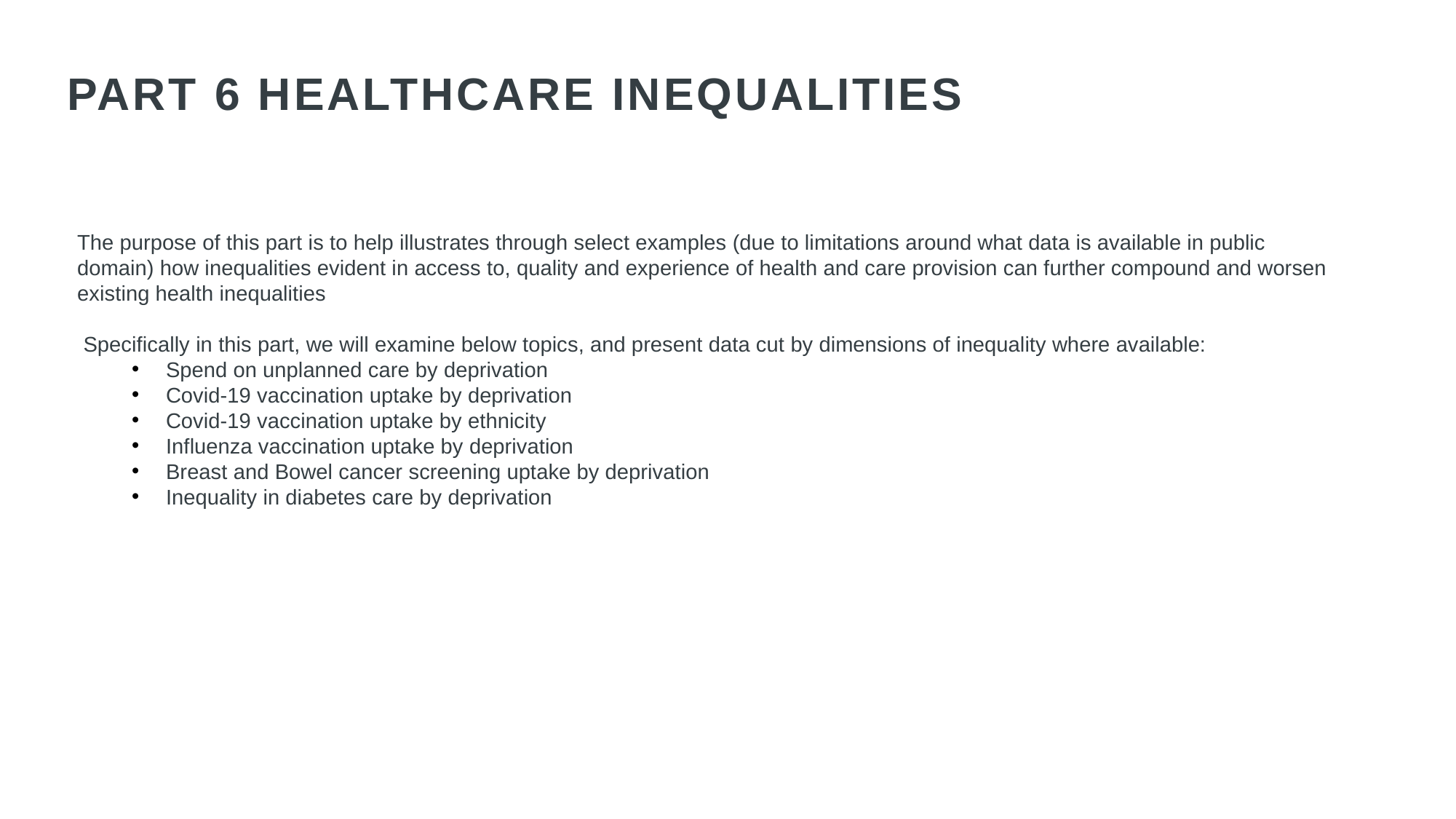

# PART 6 HEALTHCARE INEQUALITIES
The purpose of this part is to help illustrates through select examples (due to limitations around what data is available in public domain) how inequalities evident in access to, quality and experience of health and care provision can further compound and worsen existing health inequalities

 Specifically in this part, we will examine below topics, and present data cut by dimensions of inequality where available:
Spend on unplanned care by deprivation
Covid-19 vaccination uptake by deprivation
Covid-19 vaccination uptake by ethnicity
Influenza vaccination uptake by deprivation
Breast and Bowel cancer screening uptake by deprivation
Inequality in diabetes care by deprivation